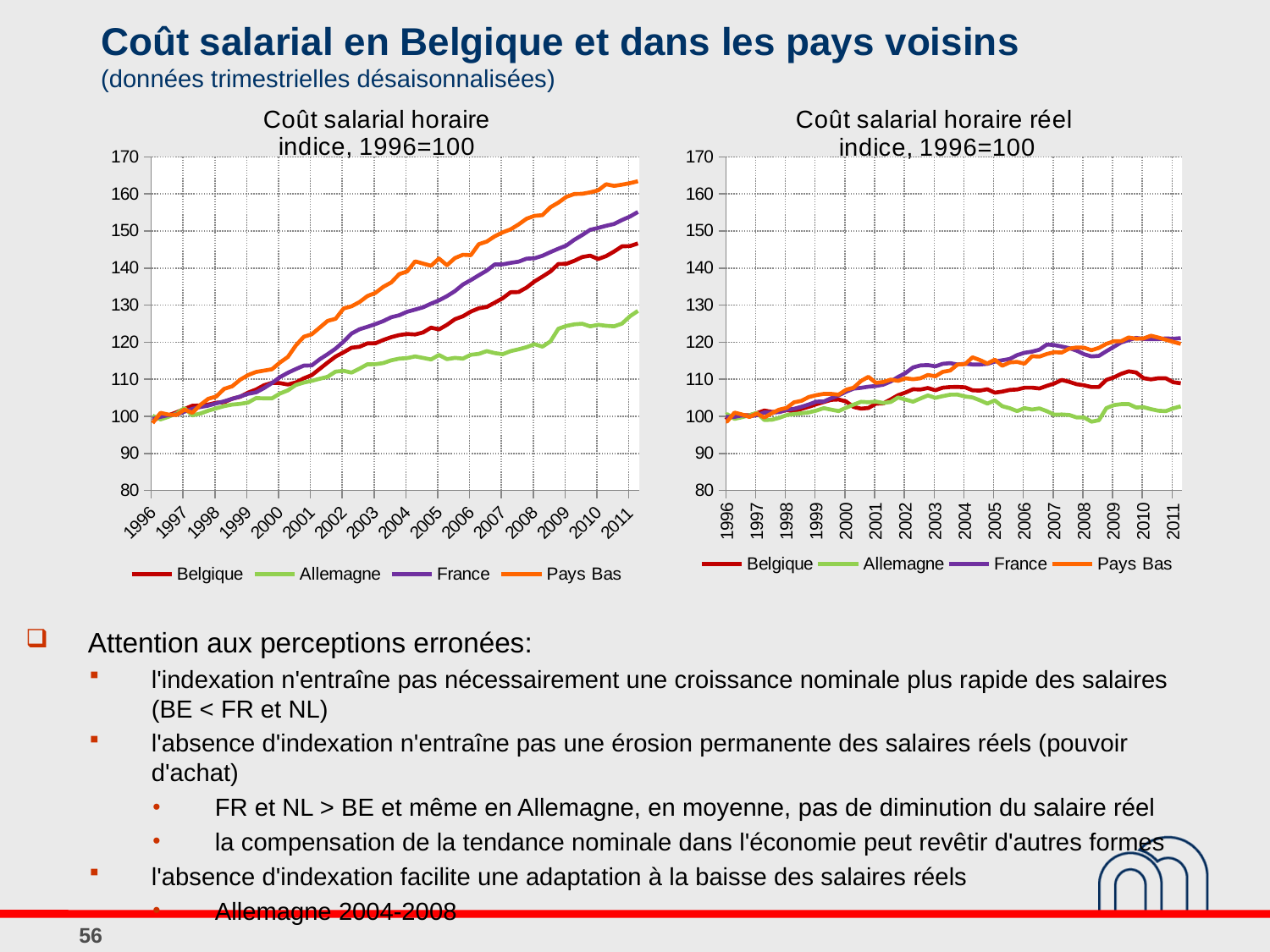

# Coût salarial en Belgique et dans les pays voisins (données trimestrielles désaisonnalisées)

### Chart: Coût salarial horaire indice, 1996=100

| Category |  |  |  |  |
|---|---|---|---|---|
| 35125 | 98.84992635768228 | 100.15348527410085 | 99.276979975344 | 98.18743157465475 |
| 35217 | 99.76497132650046 | 99.16886276099737 | 99.87672008796176 | 100.95651898990937 |
| 35309 | 100.29143555513782 | 99.89864180012056 | 100.34318461999842 | 100.47876827944035 |
| 35400 | 101.09366676067962 | 100.77901016477948 | 100.50311531669394 | 100.37728115599315 |
| 35490 | 101.98364200432451 | 102.19223306594102 | 101.26278612601205 | 101.80166831944985 |
| 35582 | 102.86108238538435 | 100.26932321681967 | 102.02245693532801 | 100.97490865977392 |
| 35674 | 102.93629156090392 | 100.76742637050766 | 102.51557658347915 | 103.09816912919572 |
| 35765 | 103.18698881263032 | 101.53195679244736 | 102.88874820910785 | 104.73818012719885 |
| 35855 | 103.68838331609395 | 102.16906547739742 | 103.51514343784362 | 105.36192376653402 |
| 35947 | 103.82626680454995 | 102.7598389852596 | 104.06157331822877 | 107.4240570046019 |
| 36039 | 104.75384663595625 | 103.17685557904385 | 104.72795122113862 | 108.11457094872691 |
| 36130 | 105.28031086459214 | 103.38536387593756 | 105.35434644987173 | 109.87736266970262 |
| 36220 | 106.40844849738335 | 103.73287770408976 | 106.08736214307125 | 111.1460963308733 |
| 36312 | 107.2357494280969 | 104.92600851408673 | 106.47386132675715 | 111.98155138858961 |
| 36404 | 108.38895678606085 | 104.86808954272772 | 107.62003131975777 | 112.34809872691955 |
| 36495 | 109.04076964056352 | 104.84492195418609 | 108.99276979975346 | 112.71292791423002 |
| 36586 | 108.9780953276276 | 106.15389070689874 | 110.56542165061806 | 114.51111809513642 |
| 36678 | 108.58951458744633 | 107.02267527728708 | 111.76490187585378 | 116.03687307869248 |
| 36770 | 109.15358340384194 | 108.45906576699198 | 112.7644687302169 | 119.12096112386205 |
| 36861 | 110.26918617404657 | 109.11934204048225 | 113.69739779428915 | 121.46407016074299 |
| 36951 | 111.12155682993324 | 109.58269381135791 | 113.75070802651857 | 122.151707338515 |
| 37043 | 112.81376327912012 | 110.15029973067678 | 115.38999766767733 | 123.95151090005812 |
| 37135 | 114.51850459089341 | 110.68315426718021 | 116.77606370572752 | 125.77309512619273 |
| 37226 | 116.13550186455822 | 112.07320957979786 | 118.26875020824309 | 126.3330277085689 |
| 37316 | 117.27617435993858 | 112.29330167096232 | 120.14793589444574 | 129.11215169879532 |
| 37408 | 118.5171257560089 | 111.8067823115428 | 122.36031053210255 | 129.70139148673601 |
| 37500 | 118.76782300774182 | 112.87249138454966 | 123.50648052510579 | 130.84877051601813 |
| 37591 | 119.69540283914525 | 114.05403840027802 | 124.17285842801266 | 132.46887862807893 |
| 37681 | 119.70793770173296 | 114.06562219454975 | 124.90587412121414 | 133.31009738487856 |
| 37773 | 120.61044780796365 | 114.37838463988705 | 125.71885516276281 | 134.94118727294122 |
| 37865 | 121.36253956316003 | 115.11974747328269 | 126.75840469130092 | 136.13845967048664 |
| 37956 | 121.93914324214425 | 115.58309924415742 | 127.29150701362741 | 138.3884354474126 |
| 38047 | 122.23997994422002 | 115.71052098115098 | 128.23776363575348 | 139.11016032202662 |
| 38139 | 122.10209645576758 | 116.17387275201628 | 128.81084863226027 | 141.82361601223135 |
| 38231 | 122.65363040957664 | 115.76843995250555 | 129.43724386099802 | 141.22293636474384 |
| 38322 | 123.94472125599412 | 115.35142335872115 | 130.4234831573 | 140.6354499826721 |
| 38412 | 123.4683964777036 | 116.55613796298825 | 131.30310198913799 | 142.58381248515448 |
| 38504 | 124.69681301118734 | 115.43250991862385 | 132.43594442408278 | 140.78565448134952 |
| 38596 | 126.22606624674876 | 115.78002374677862 | 133.79535534601672 | 142.70826631474 |
| 38687 | 127.00322772711642 | 115.58309924415742 | 135.56792056775404 | 143.60449209987468 |
| 38777 | 128.28178371094592 | 116.6140569343489 | 136.7674007929898 | 143.49990931826667 |
| 38869 | 129.1592240920059 | 116.85731661405615 | 138.07350148269083 | 146.45637950093766 |
| 38961 | 129.53526996960295 | 117.59867944745301 | 139.32629194016027 | 147.15644472783168 |
| 39052 | 130.67594246498072 | 117.07740870522125 | 140.99223669743816 | 148.56938062381462 |
| 39142 | 131.87928927329133 | 116.76464625988262 | 141.01889181354738 | 149.64155370563998 |
| 39234 | 133.49628654695871 | 117.59867944745301 | 141.41871855529786 | 150.46863191349522 |
| 39326 | 133.546425997305 | 118.08519880686661 | 141.7385799486889 | 151.7864059475168 |
| 39417 | 134.74977280561558 | 118.6643885204567 | 142.55156099023756 | 153.31810912015752 |
| 39508 | 136.40437466704032 | 119.47525411948467 | 142.65818145470297 | 154.09765373670373 |
| 39600 | 137.70800037604585 | 118.80339405172055 | 143.33788691567656 | 154.2935342300727 |
| 39692 | 139.08683526056672 | 120.21661695288292 | 144.31079865391663 | 156.42369461195472 |
| 39783 | 141.11748299959172 | 123.65700385161158 | 145.24372771798878 | 157.6726912079659 |
| 39873 | 141.1550875873523 | 124.40995047928052 | 146.09669143371198 | 159.22382757917092 |
| 39965 | 141.96985365547928 | 124.83855086733658 | 147.64268816846032 | 159.98952810885172 |
| 40057 | 142.99771238757847 | 125.00072398714421 | 148.92213374204547 | 160.05104788144098 |
| 40148 | 143.36122340259288 | 124.28252874228905 | 150.33485489621052 | 160.43089944870704 |
| 40238 | 142.45871329635492 | 124.72271292461845 | 150.84130210242247 | 160.9745219970815 |
| 40330 | 143.23587477671694 | 124.44470186209485 | 151.4143870989238 | 162.6214713999105 |
| 40422 | 144.47682617279696 | 124.30569633083275 | 151.90750674707627 | 162.1695768880532 |
| 40513 | 145.8807307824945 | 125.04705916422932 | 152.9870389497937 | 162.51757547484914 |
| 40603 | 145.94340509542158 | 127.02788798470938 | 153.9066404558025 | 162.91150967507357 |
| 40695 | 146.6453574002695 | 128.4642784744144 | 155.14610335521274 | 163.44370181297404 |

### Chart: Coût salarial horaire réel indice, 1996=100

| Category | Belgique | Allemagne | France | Pays Bas |
|---|---|---|---|---|
| 34759 | 99.10123404773833 | 97.45127622997953 | 99.65276769975546 | 95.70990169870643 |
| 34851 | 99.29254584013594 | 98.8909602659095 | 100.29439543512356 | 95.53727908525137 |
| 34943 | 99.51357244797323 | 99.16865396952474 | 100.28953041857935 | 112.13442650278795 |
| 35034 | 101.42272678801119 | 99.56696580878737 | 100.00075707262422 | 98.71529801482936 |
| 35125 | 99.5203804347843 | 100.59842901796759 | 99.85532491804788 | 98.62502807740819 |
| 35217 | 99.88433379051568 | 99.32298207135216 | 99.87115244821904 | 101.025934121712 |
| 35309 | 100.2769137141648 | 99.78507903629526 | 100.26164020776282 | 100.50943284372129 |
| 35400 | 100.31252893486905 | 100.29392915971682 | 100.01078578361195 | 99.83525899630182 |
| 35490 | 100.86453210282187 | 100.95504828201034 | 100.29152908466418 | 100.77890648862135 |
| 35582 | 101.57347593903845 | 99.03057172102048 | 101.04674075394034 | 99.68951278868636 |
| 35674 | 101.20912879049794 | 99.07626977222398 | 101.03735188268755 | 100.82677395112005 |
| 35765 | 101.24729961080072 | 99.60963708299086 | 101.14170036169475 | 101.80952379170922 |
| 35855 | 101.68501731132008 | 100.33645381097071 | 101.79417293672768 | 102.28918939322365 |
| 35947 | 101.37486673591998 | 100.62712565027932 | 102.03841235759647 | 103.78569840957185 |
| 36039 | 102.01437010644916 | 100.82545538772735 | 102.58598987222852 | 104.19887401623235 |
| 36130 | 102.58690525878355 | 101.06853475476251 | 103.2128337197762 | 105.22405925313916 |
| 36220 | 103.27272981540382 | 101.55618845229525 | 103.97284232953523 | 105.72999176414532 |
| 36312 | 103.86495395131678 | 102.21645039036046 | 104.0143439861881 | 106.06203136784325 |
| 36404 | 104.45879964630859 | 101.79615588527476 | 104.90623775580089 | 106.06687915564905 |
| 36495 | 104.5562167300659 | 101.42172890479793 | 105.65769336138312 | 105.85461345205107 |
| 36586 | 104.01380053858765 | 102.32559485349084 | 106.65642468518332 | 107.18977984713725 |
| 36678 | 102.53944998162622 | 103.16289830107915 | 107.48306745325854 | 107.72625050015475 |
| 36770 | 102.08920440360106 | 103.93283538484539 | 107.69110322107 | 109.53696353254041 |
| 36861 | 102.25626043373592 | 103.80629183359522 | 107.99942312711462 | 110.67698757850364 |
| 36951 | 103.42564944354532 | 103.98361842083852 | 108.1942175101926 | 109.03452807389931 |
| 37043 | 103.50590912653225 | 103.61136617964227 | 108.56122457303493 | 109.26708539660514 |
| 37135 | 104.5819682479307 | 103.88292262864262 | 109.4012826741857 | 109.91863310268008 |
| 37226 | 105.71223581327865 | 105.08701537997653 | 110.62998488332335 | 109.58514416991959 |
| 37316 | 106.43650818145395 | 104.52412648249799 | 111.6978343778952 | 110.27292245387405 |
| 37408 | 107.31814211594298 | 103.95524900517412 | 113.20598166805551 | 110.01557830777789 |
| 37500 | 107.23237283499655 | 104.81887641317815 | 113.75139844197562 | 110.27848487894585 |
| 37591 | 107.65313732235303 | 105.64547641366809 | 113.84080376604832 | 111.1731108541243 |
| 37681 | 107.04109073343037 | 104.99250044915162 | 113.486960541504 | 110.81232972984922 |
| 37773 | 107.73073526690975 | 105.45573264683235 | 114.17430423272546 | 112.00609367419302 |
| 37865 | 107.90662614413642 | 105.84102139770343 | 114.35727118195425 | 112.36785044214542 |
| 37956 | 107.93923780033833 | 105.86880549809837 | 113.98599338206726 | 114.00739527166625 |
| 38047 | 107.84728630836379 | 105.36130131813785 | 114.20355890353201 | 114.07762096404939 |
| 38139 | 107.03857829939501 | 105.10950095444956 | 114.00425305538432 | 115.92799301737332 |
| 38231 | 106.95370953912418 | 104.33332118064541 | 114.00525888854894 | 115.18266394195926 |
| 38322 | 107.31367002079234 | 103.45023018998569 | 114.16481849843395 | 114.25986688769135 |
| 38412 | 106.38792398419976 | 104.29275959682315 | 114.75229237093905 | 115.29341878876916 |
| 38504 | 106.68123256327648 | 102.74779341321162 | 115.12995440215055 | 113.65677745820133 |
| 38596 | 107.1259987529727 | 102.20933660790475 | 115.48427790680924 | 114.55453302296533 |
| 38687 | 107.24585900767488 | 101.42763275949135 | 116.5221163741521 | 114.69118232773035 |
| 38777 | 107.73052935089022 | 102.22164230508587 | 117.15173101662401 | 114.21357485926536 |
| 38869 | 107.75259493661945 | 101.84048861314858 | 117.46253280005755 | 116.22601444440812 |
| 38961 | 107.52292148055425 | 102.15005656613855 | 117.98448454628917 | 116.1207588268954 |
| 39052 | 108.23747836667035 | 101.40048367043933 | 119.37803697670255 | 116.83123035172405 |
| 39142 | 108.85915370151532 | 100.45926815637716 | 119.24244647221431 | 117.30958558149185 |
| 39234 | 109.82563374644855 | 100.51036337149216 | 118.82168224620627 | 117.21443350331982 |
| 39326 | 109.31146590329872 | 100.37191423855701 | 118.40462953411453 | 118.27844350002201 |
| 39417 | 108.67698899476478 | 99.73031384248276 | 117.73021697909122 | 118.58155477007136 |
| 39508 | 108.38485395912042 | 99.71924529369923 | 116.76700461078593 | 118.50997034384125 |
| 39600 | 107.91146324714279 | 98.5613048254185 | 116.16538910824231 | 117.83632077283085 |
| 39692 | 107.91754125680396 | 98.97235036871635 | 116.32566455701767 | 118.48176189843385 |
| 39783 | 109.84198531524369 | 102.21711642456941 | 117.57906186026597 | 119.54922560158744 |
| 39873 | 110.50571905043255 | 103.02852353647305 | 118.75909837724733 | 120.24693280553088 |
| 39965 | 111.4833521161758 | 103.3048194207836 | 119.94612096748592 | 120.29882835354285 |
| 40057 | 112.1507448106518 | 103.32324528380163 | 120.56430600805128 | 121.27714160995559 |
| 40148 | 111.83847469639935 | 102.39065240915222 | 121.1777352267525 | 120.94633936932065 |
| 40238 | 110.31310820978955 | 102.48256346626962 | 120.87581186221225 | 121.02858872608228 |
| 40330 | 109.96616516125032 | 101.94446546490342 | 120.81174286044345 | 121.77172902737892 |
| 40422 | 110.29751571215056 | 101.51369443634952 | 120.82595545010324 | 121.25822033073138 |
| 40513 | 110.26225376196183 | 101.41333714550511 | 121.03117058596852 | 120.67079299456597 |
| 40603 | 109.20597427266515 | 102.18170664725861 | 120.93339787962285 | 120.07441472230158 |
| 40695 | 108.92156012339481 | 102.68534672891055 | 121.10156286064961 | 119.56051512459203 |
Attention aux perceptions erronées:
l'indexation n'entraîne pas nécessairement une croissance nominale plus rapide des salaires (BE < FR et NL)
l'absence d'indexation n'entraîne pas une érosion permanente des salaires réels (pouvoir d'achat)
FR et NL > BE et même en Allemagne, en moyenne, pas de diminution du salaire réel
la compensation de la tendance nominale dans l'économie peut revêtir d'autres formes
l'absence d'indexation facilite une adaptation à la baisse des salaires réels
Allemagne 2004-2008
56